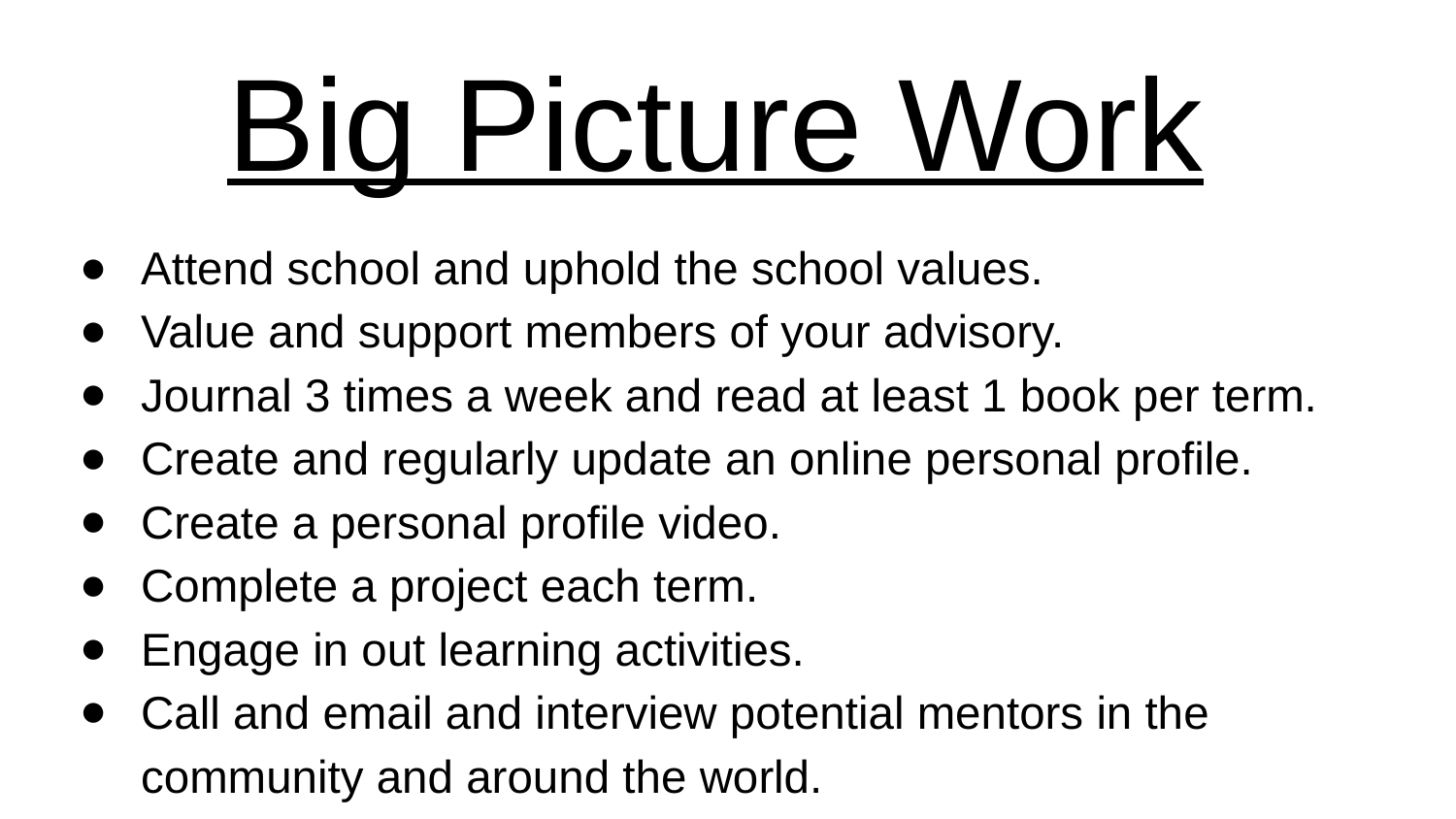

Big Picture Work
# Attend school and uphold the school values.
Value and support members of your advisory.
Journal 3 times a week and read at least 1 book per term.
Create and regularly update an online personal profile.
Create a personal profile video.
Complete a project each term.
Engage in out learning activities.
Call and email and interview potential mentors in the community and around the world.